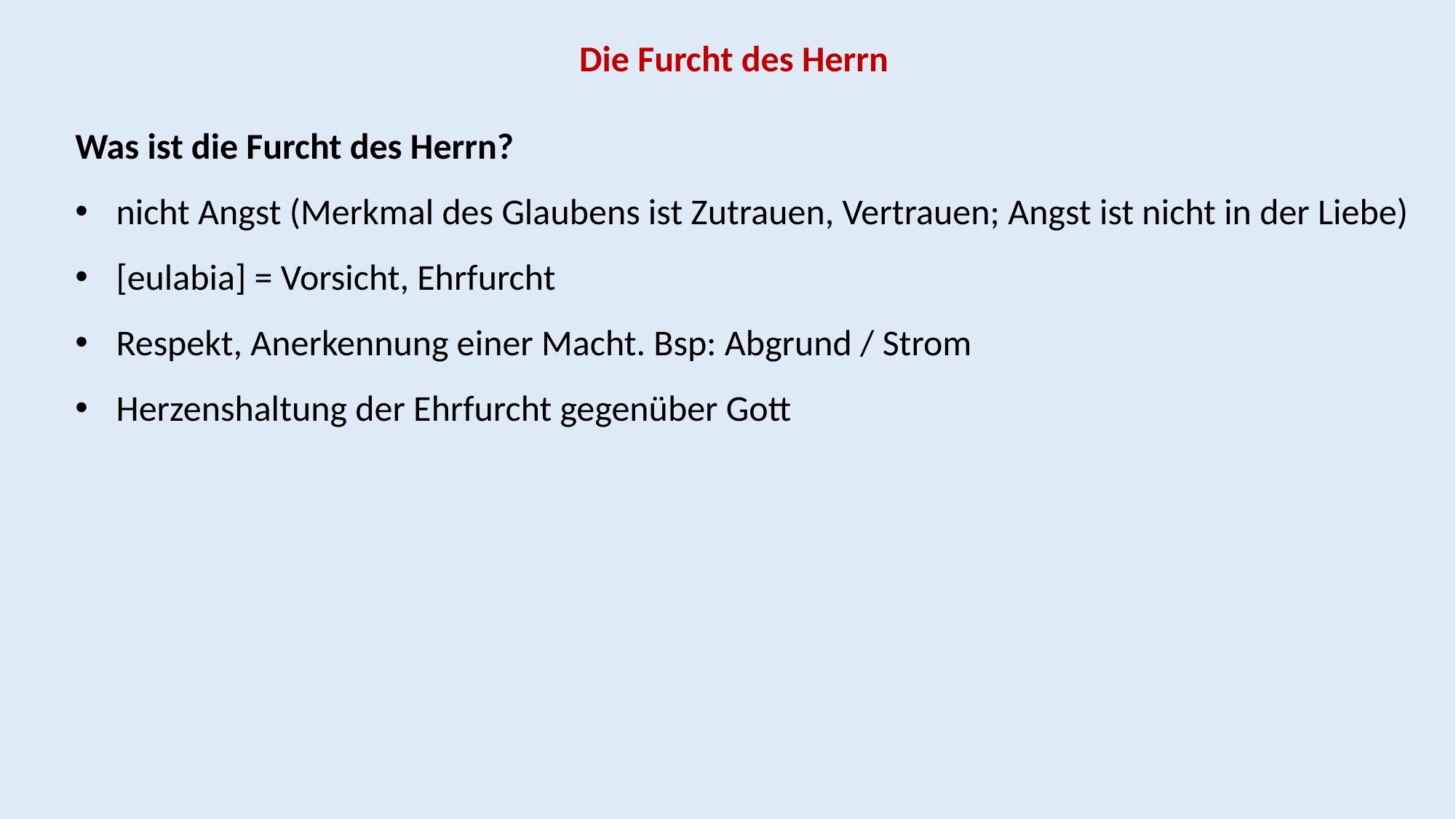

Die Furcht des Herrn

Was ist die Furcht des Herrn?
nicht Angst (Merkmal des Glaubens ist Zutrauen, Vertrauen; Angst ist nicht in der Liebe)
[eulabia] = Vorsicht, Ehrfurcht
Respekt, Anerkennung einer Macht. Bsp: Abgrund / Strom
Herzenshaltung der Ehrfurcht gegenüber Gott